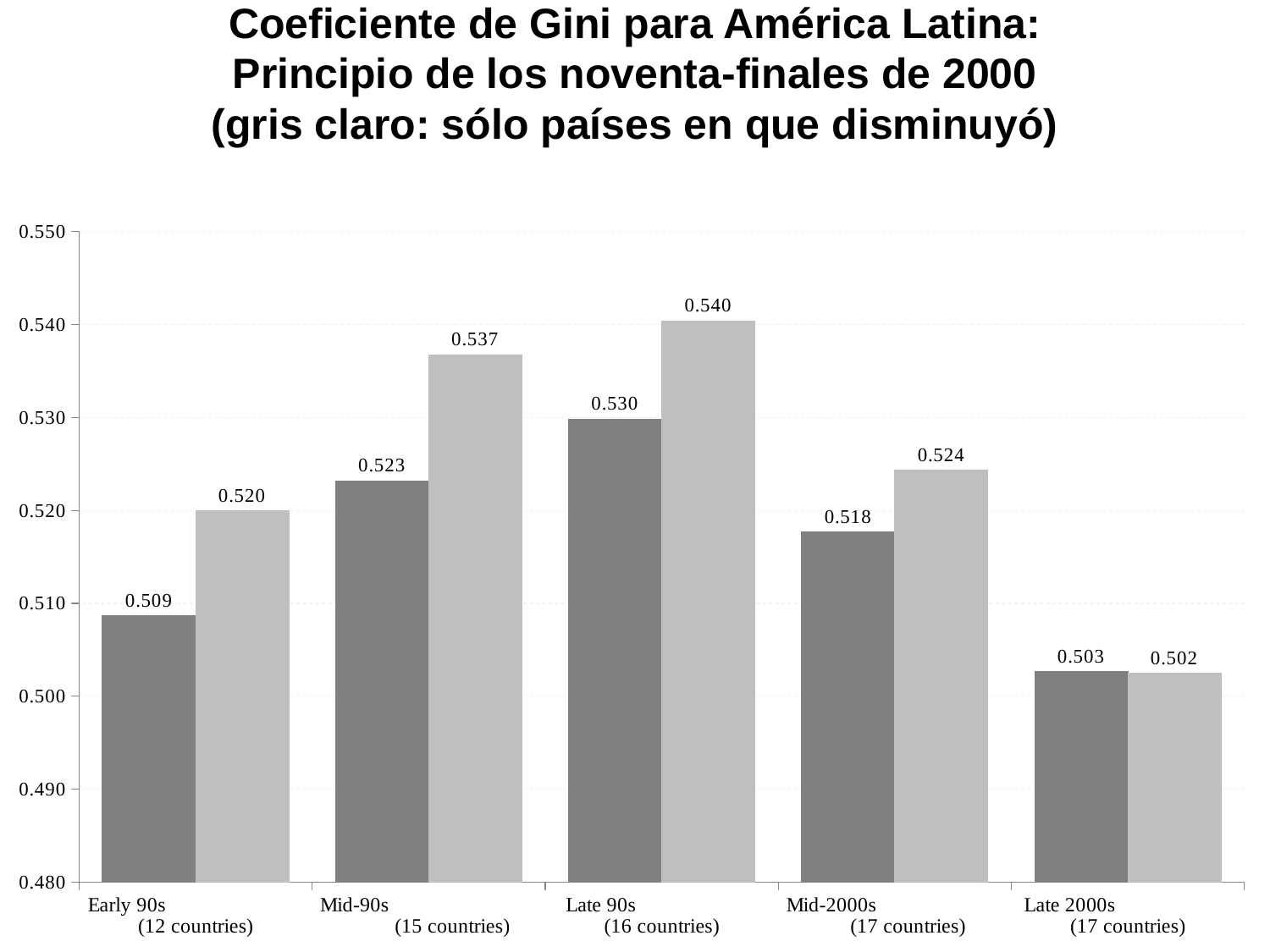

Coeficiente de Gini para América Latina:
Principio de los noventa-finales de 2000
(gris claro: sólo países en que disminuyó)

### Chart

| Category | Average (a) | Average (b) |
|---|---|---|
| Early 90s                           (12 countries) | 0.508631034166667 | 0.519951127777778 |
| Mid-90s                                      (15 countries) | 0.523170770666667 | 0.536741234615385 |
| Late 90s                        (16 countries) | 0.529840041875 | 0.540403463846154 |
| Mid-2000s                              (17 countries) | 0.517680722941177 | 0.524303604615385 |
| Late 2000s                       (17 countries) | 0.502656855294118 | 0.502479195384615 |
5